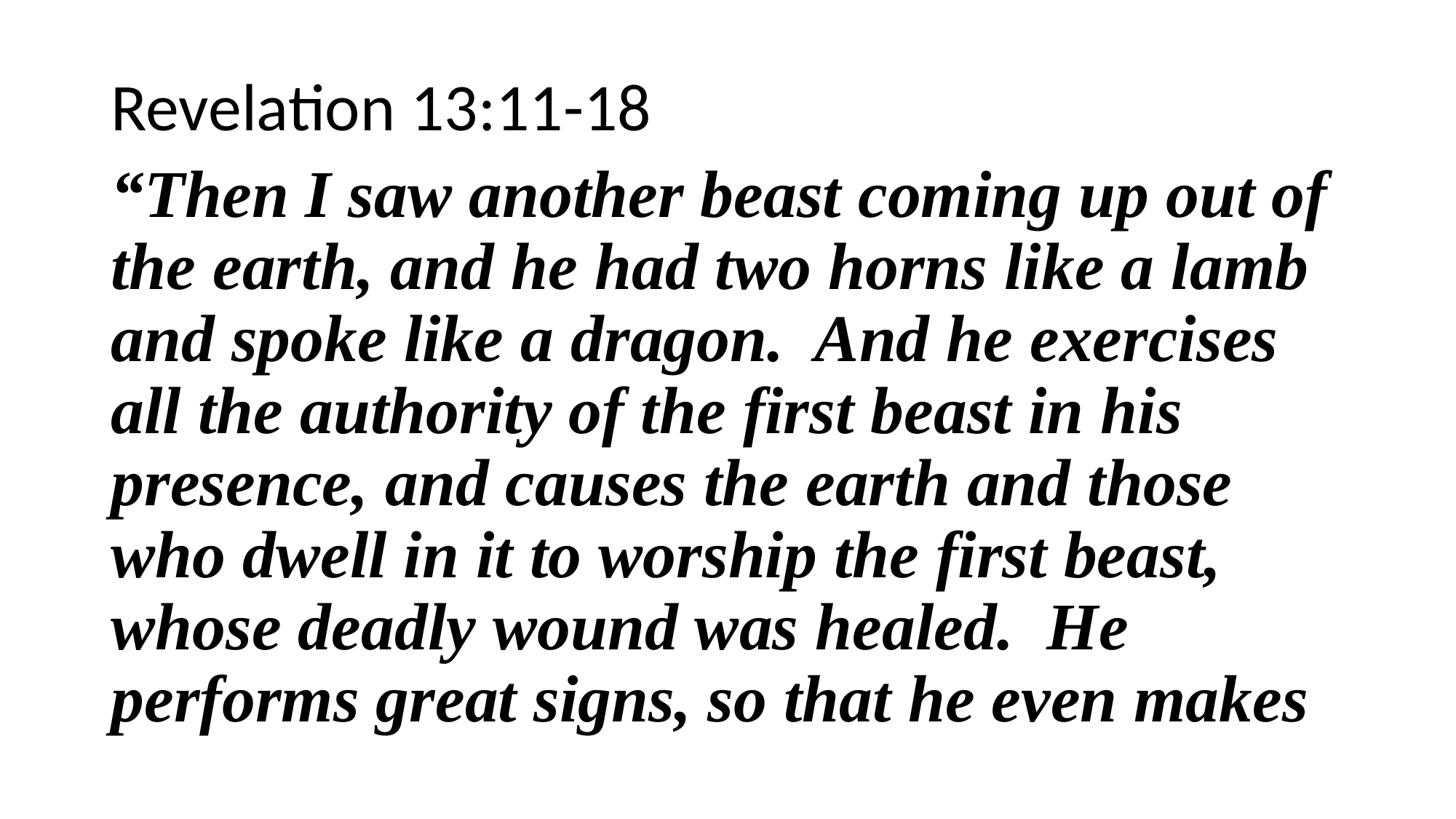

Revelation 13:11-18
“Then I saw another beast coming up out of the earth, and he had two horns like a lamb and spoke like a dragon.  And he exercises all the authority of the first beast in his presence, and causes the earth and those who dwell in it to worship the first beast, whose deadly wound was healed.  He performs great signs, so that he even makes